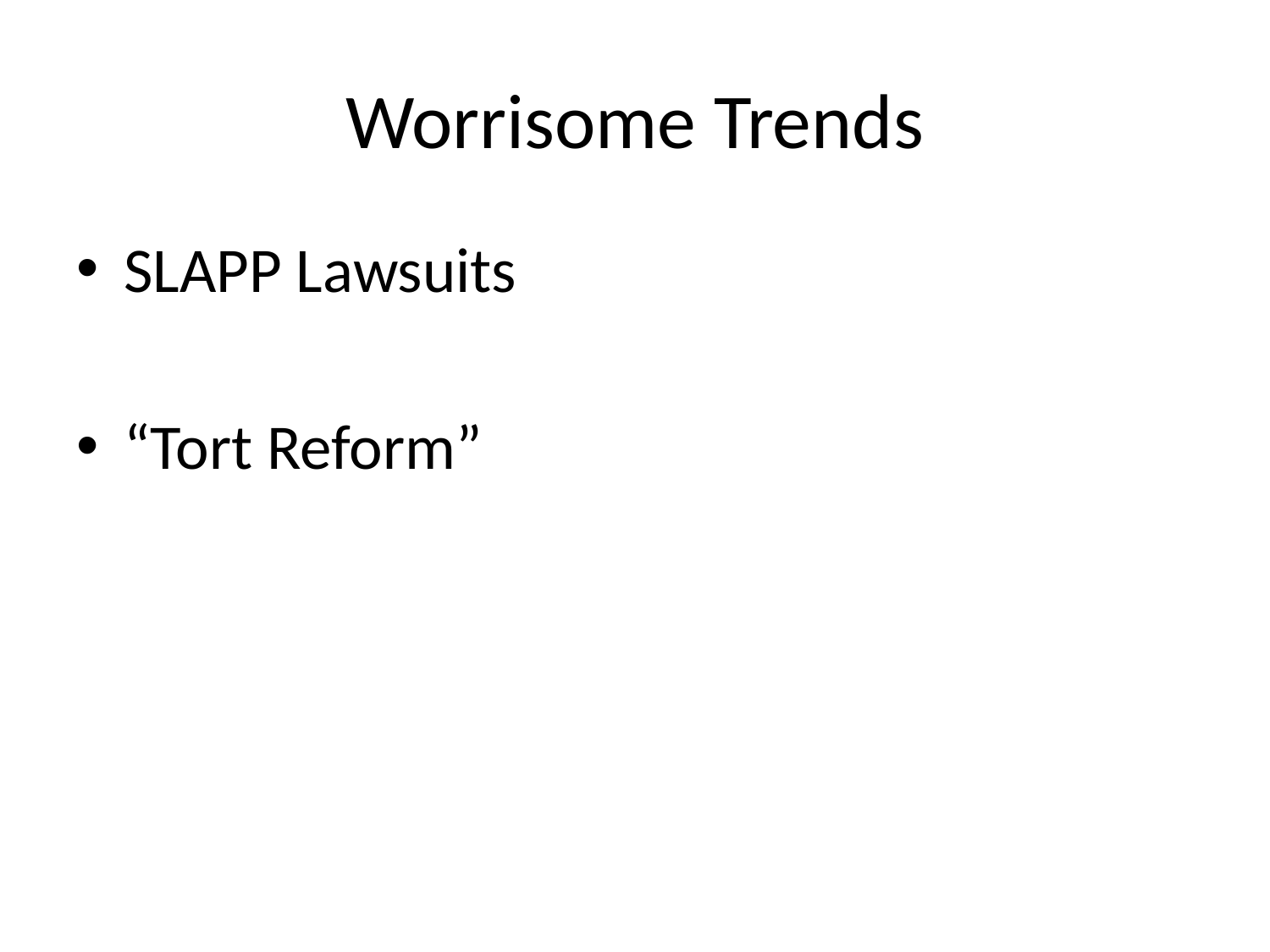

# Worrisome Trends
SLAPP Lawsuits

“Tort Reform”